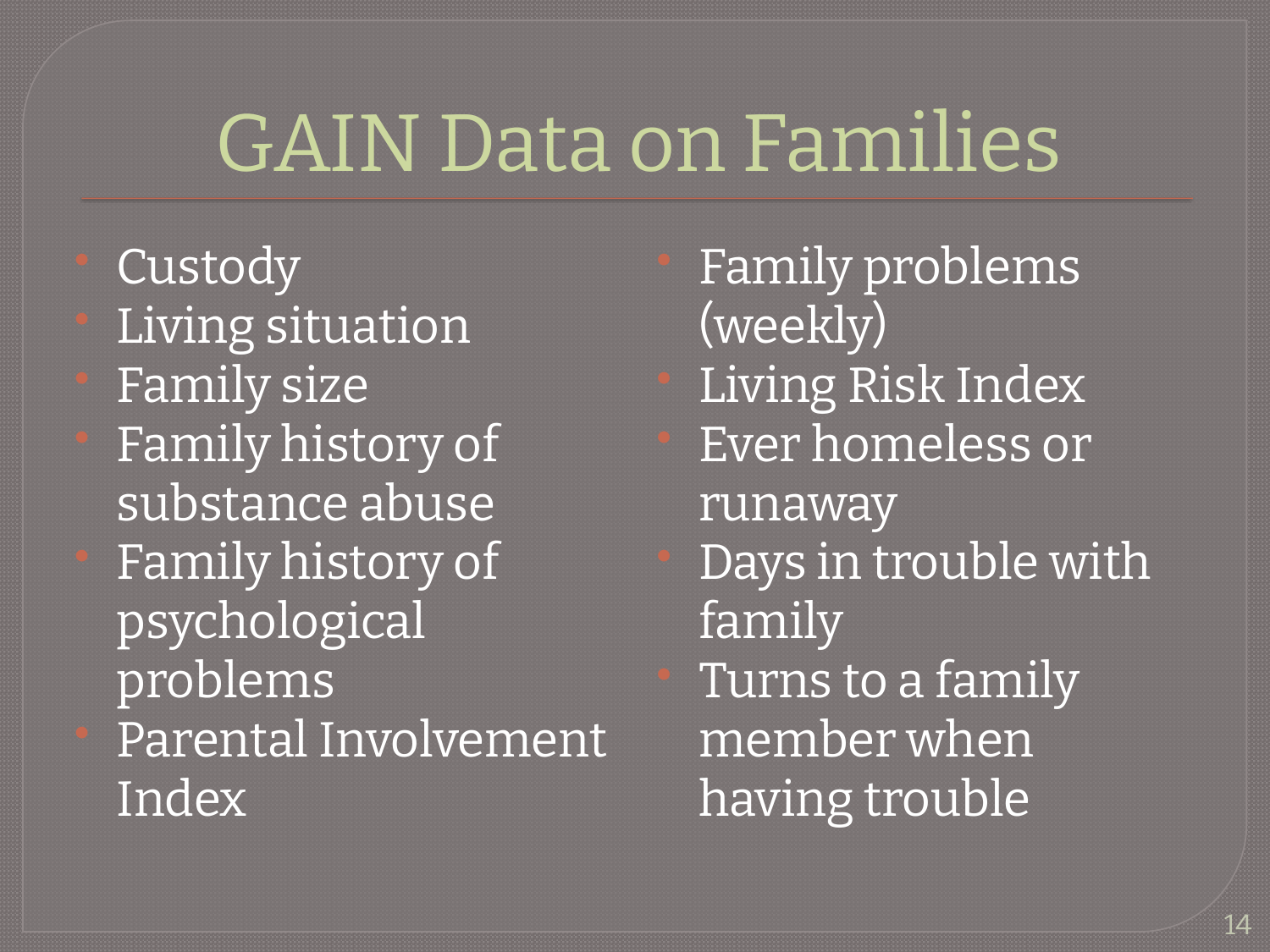

# GAIN Data on Families
Custody
Living situation
Family size
Family history of substance abuse
Family history of psychological problems
Parental Involvement Index

Family problems (weekly)
Living Risk Index
Ever homeless or runaway
Days in trouble with family
Turns to a family member when having trouble

14